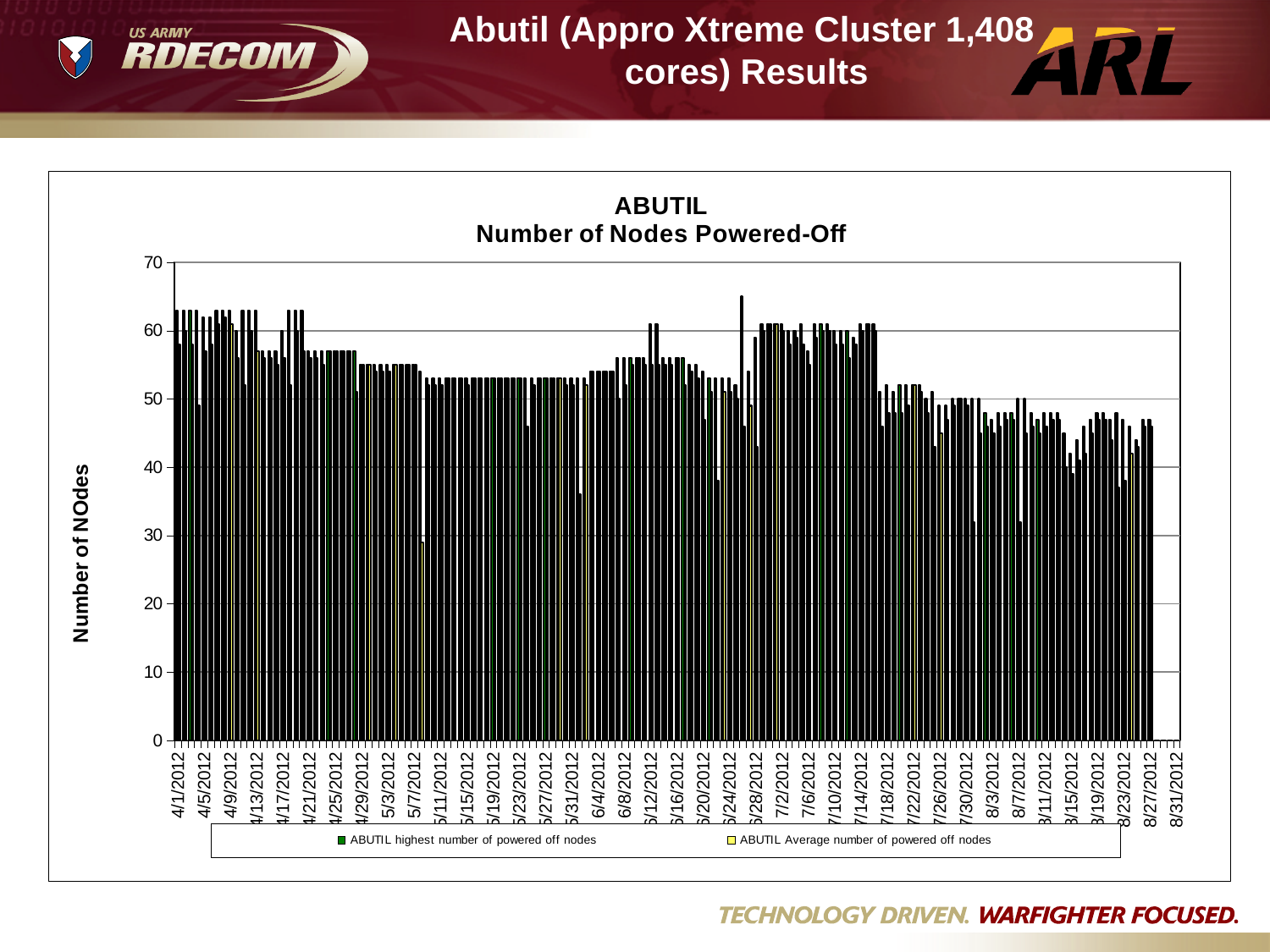

# Abutil (Appro Xtreme Cluster 1,408 cores) Results

### Chart: ABUTIL
Number of Nodes Powered-Off

| Category | ABUTIL highest number of powered off nodes | ABUTIL Average number of powered off nodes |
|---|---|---|
| 41000 | 63.0 | 58.0 |
| 41001 | 63.0 | 60.0 |
| 41002 | 63.0 | 58.0 |
| 41003 | 63.0 | 49.0 |
| 41004 | 62.0 | 57.0 |
| 41005 | 62.0 | 58.0 |
| 41006 | 63.0 | 61.0 |
| 41007 | 63.0 | 62.0 |
| 41008 | 63.0 | 61.0 |
| 41009 | 60.0 | 56.0 |
| 41010 | 63.0 | 52.0 |
| 41011 | 63.0 | 60.0 |
| 41012 | 63.0 | 57.0 |
| 41013 | 57.0 | 56.0 |
| 41014 | 57.0 | 56.0 |
| 41015 | 57.0 | 55.0 |
| 41016 | 60.0 | 56.0 |
| 41017 | 63.0 | 52.0 |
| 41018 | 63.0 | 60.0 |
| 41019 | 63.0 | 57.0 |
| 41020 | 57.0 | 56.0 |
| 41021 | 57.0 | 56.0 |
| 41022 | 57.0 | 55.0 |
| 41023 | 57.0 | 57.0 |
| 41024 | 57.0 | 57.0 |
| 41025 | 57.0 | 57.0 |
| 41026 | 57.0 | 57.0 |
| 41027 | 57.0 | 51.0 |
| 41028 | 55.0 | 55.0 |
| 41029 | 55.0 | 55.0 |
| 41030 | 55.0 | 54.0 |
| 41031 | 55.0 | 54.0 |
| 41032 | 55.0 | 54.0 |
| 41033 | 55.0 | 55.0 |
| 41034 | 55.0 | 55.0 |
| 41035 | 55.0 | 55.0 |
| 41036 | 55.0 | 55.0 |
| 41037 | 54.0 | 29.0 |
| 41038 | 53.0 | 52.0 |
| 41039 | 53.0 | 52.0 |
| 41040 | 53.0 | 52.0 |
| 41041 | 53.0 | 53.0 |
| 41042 | 53.0 | 53.0 |
| 41043 | 53.0 | 53.0 |
| 41044 | 53.0 | 52.0 |
| 41045 | 53.0 | 53.0 |
| 41046 | 53.0 | 53.0 |
| 41047 | 53.0 | 53.0 |
| 41048 | 53.0 | 53.0 |
| 41049 | 53.0 | 53.0 |
| 41050 | 53.0 | 53.0 |
| 41051 | 53.0 | 53.0 |
| 41052 | 53.0 | 53.0 |
| 41053 | 53.0 | 46.0 |
| 41054 | 53.0 | 52.0 |
| 41055 | 53.0 | 53.0 |
| 41056 | 53.0 | 53.0 |
| 41057 | 53.0 | 53.0 |
| 41058 | 53.0 | 53.0 |
| 41059 | 53.0 | 52.0 |
| 41060 | 53.0 | 52.0 |
| 41061 | 53.0 | 36.0 |
| 41062 | 53.0 | 52.0 |
| 41063 | 54.0 | 54.0 |
| 41064 | 54.0 | 54.0 |
| 41065 | 54.0 | 54.0 |
| 41066 | 54.0 | 54.0 |
| 41067 | 56.0 | 50.0 |
| 41068 | 56.0 | 52.0 |
| 41069 | 56.0 | 55.0 |
| 41070 | 56.0 | 56.0 |
| 41071 | 56.0 | 55.0 |
| 41072 | 61.0 | 55.0 |
| 41073 | 61.0 | 55.0 |
| 41074 | 56.0 | 55.0 |
| 41075 | 56.0 | 55.0 |
| 41076 | 56.0 | 56.0 |
| 41077 | 56.0 | 52.0 |
| 41078 | 55.0 | 54.0 |
| 41079 | 55.0 | 53.0 |
| 41080 | 54.0 | 47.0 |
| 41081 | 53.0 | 51.0 |
| 41082 | 53.0 | 38.0 |
| 41083 | 53.0 | 51.0 |
| 41084 | 53.0 | 51.0 |
| 41085 | 52.0 | 50.0 |
| 41086 | 65.0 | 46.0 |
| 41087 | 54.0 | 49.0 |
| 41088 | 59.0 | 43.0 |
| 41089 | 61.0 | 60.0 |
| 41090 | 61.0 | 61.0 |
| 41091 | 61.0 | 61.0 |
| 41092 | 61.0 | 60.0 |
| 41093 | 60.0 | 58.0 |
| 41094 | 60.0 | 59.0 |
| 41095 | 61.0 | 58.0 |
| 41096 | 57.0 | 55.0 |
| 41097 | 61.0 | 59.0 |
| 41098 | 61.0 | 60.0 |
| 41099 | 61.0 | 60.0 |
| 41100 | 60.0 | 58.0 |
| 41101 | 60.0 | 58.0 |
| 41102 | 60.0 | 56.0 |
| 41103 | 59.0 | 58.0 |
| 41104 | 61.0 | 60.0 |
| 41105 | 61.0 | 61.0 |
| 41106 | 61.0 | 60.0 |
| 41107 | 51.0 | 46.0 |
| 41108 | 52.0 | 48.0 |
| 41109 | 51.0 | 48.0 |
| 41110 | 52.0 | 48.0 |
| 41111 | 52.0 | 49.0 |
| 41112 | 52.0 | 52.0 |
| 41113 | 52.0 | 51.0 |
| 41114 | 50.0 | 48.0 |
| 41115 | 51.0 | 43.0 |
| 41116 | 49.0 | 45.0 |
| 41117 | 49.0 | 47.0 |
| 41118 | 50.0 | 49.0 |
| 41119 | 50.0 | 50.0 |
| 41120 | 50.0 | 49.0 |
| 41121 | 50.0 | 32.0 |
| 41122 | 50.0 | 45.0 |
| 41123 | 48.0 | 46.0 |
| 41124 | 47.0 | 45.0 |
| 41125 | 48.0 | 46.0 |
| 41126 | 48.0 | 47.0 |
| 41127 | 48.0 | 47.0 |
| 41128 | 50.0 | 32.0 |
| 41129 | 50.0 | 45.0 |
| 41130 | 48.0 | 46.0 |
| 41131 | 47.0 | 45.0 |
| 41132 | 48.0 | 46.0 |
| 41133 | 48.0 | 47.0 |
| 41134 | 48.0 | 47.0 |
| 41135 | 45.0 | 40.0 |
| 41136 | 42.0 | 39.0 |
| 41137 | 44.0 | 41.0 |
| 41138 | 46.0 | 42.0 |
| 41139 | 47.0 | 45.0 |
| 41140 | 48.0 | 47.0 |
| 41141 | 48.0 | 47.0 |
| 41142 | 47.0 | 44.0 |
| 41143 | 48.0 | 37.0 |
| 41144 | 47.0 | 38.0 |
| 41145 | 46.0 | 42.0 |
| 41146 | 44.0 | 43.0 |
| 41147 | 47.0 | 46.0 |
| 41148 | 47.0 | 46.0 |
| 41149 | 0.0 | 0.0 |
| 41150 | 0.0 | 0.0 |
| 41151 | 0.0 | 0.0 |
| 41152 | 0.0 | 0.0 |